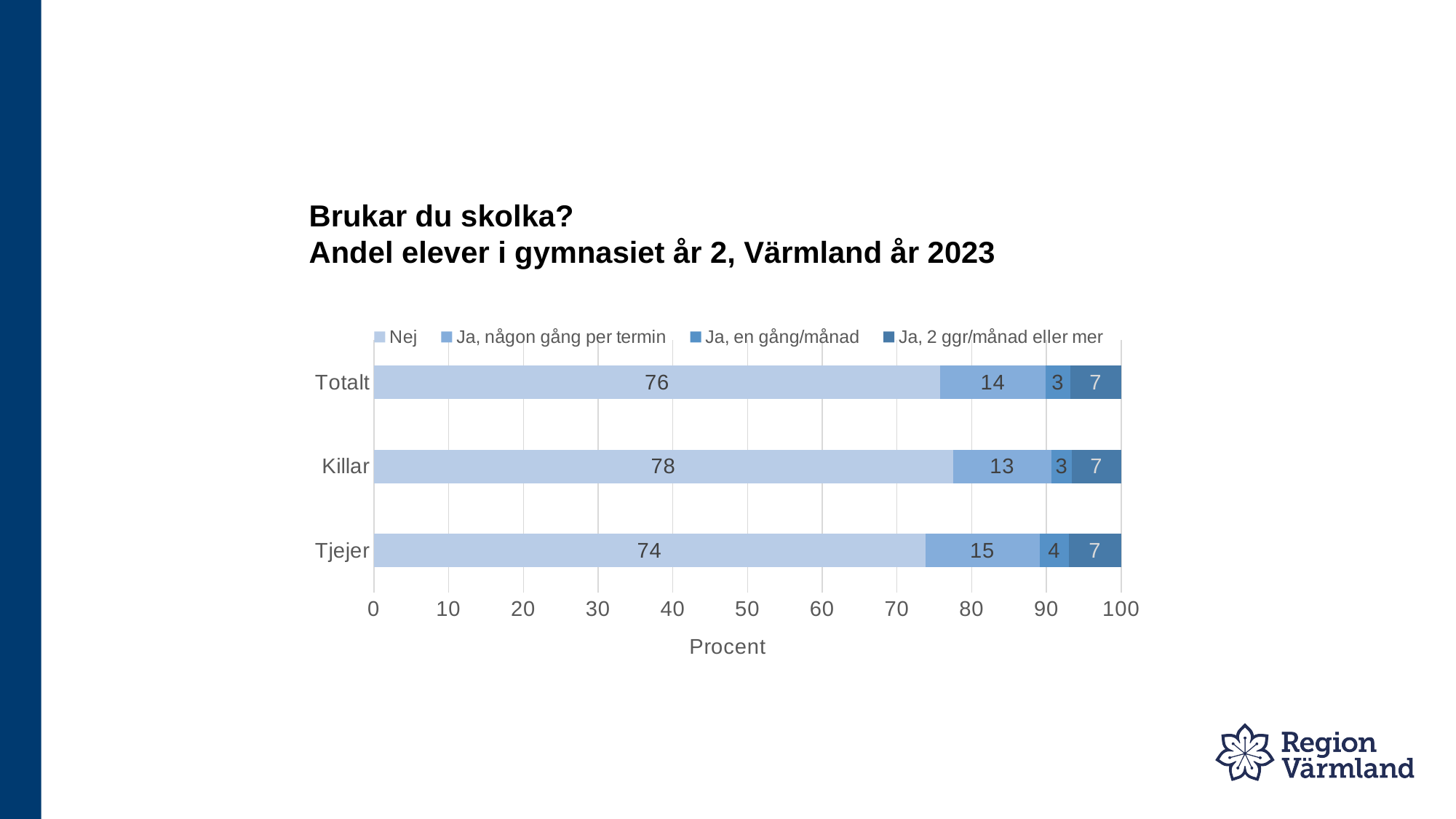

# Brukar du skolka? Andel elever i gymnasiet år 2, Värmland år 2023

### Chart

| Category | Nej | Ja, någon gång per termin | Ja, en gång/månad | Ja, 2 ggr/månad eller mer |
|---|---|---|---|---|
| Tjejer | 73.8 | 15.3 | 3.9 | 7.1 |
| Killar | 77.5 | 13.2 | 2.7 | 6.6 |
| Totalt | 75.8 | 14.1 | 3.3 | 6.8 |